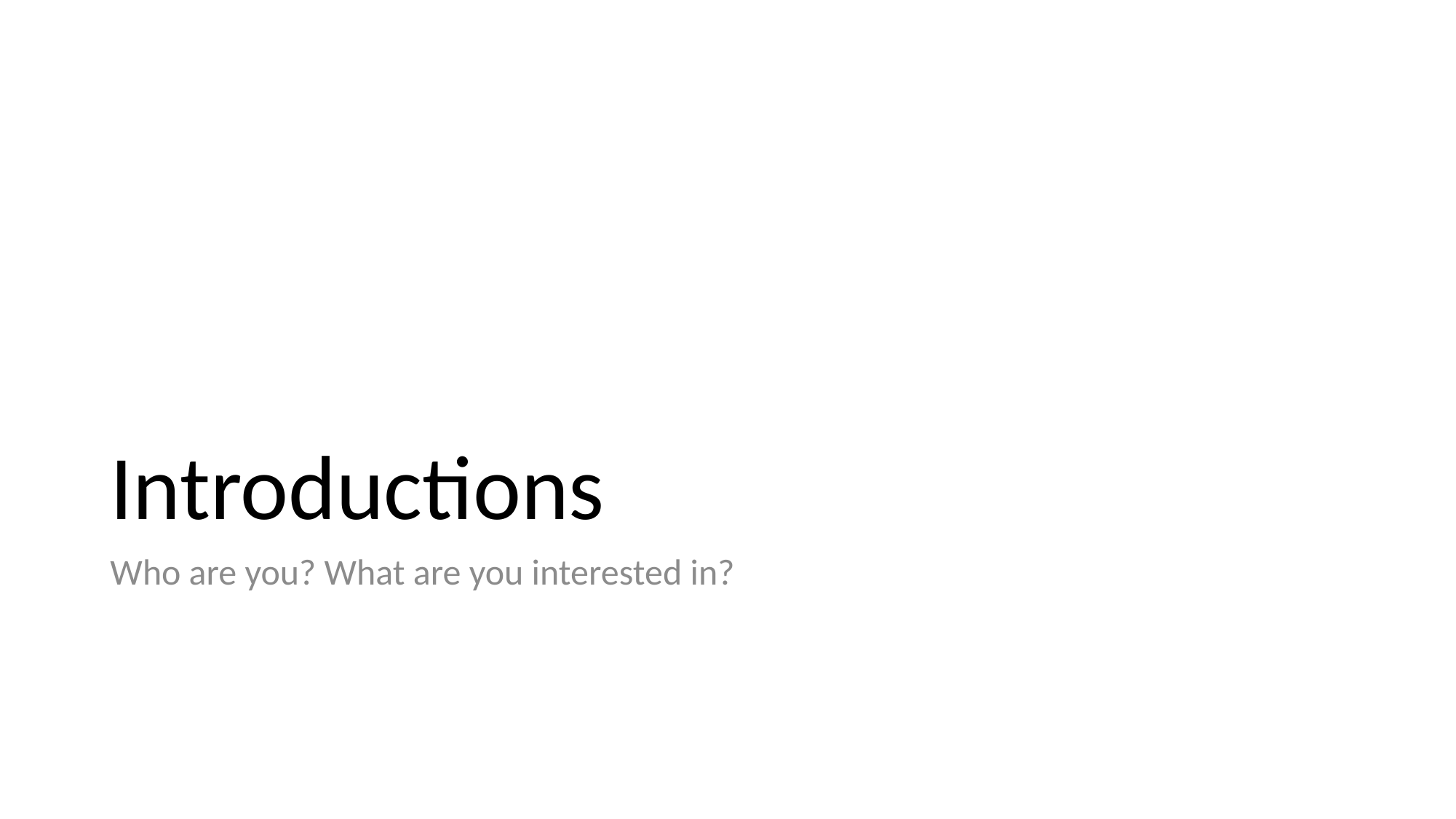

# Introductions
Who are you? What are you interested in?